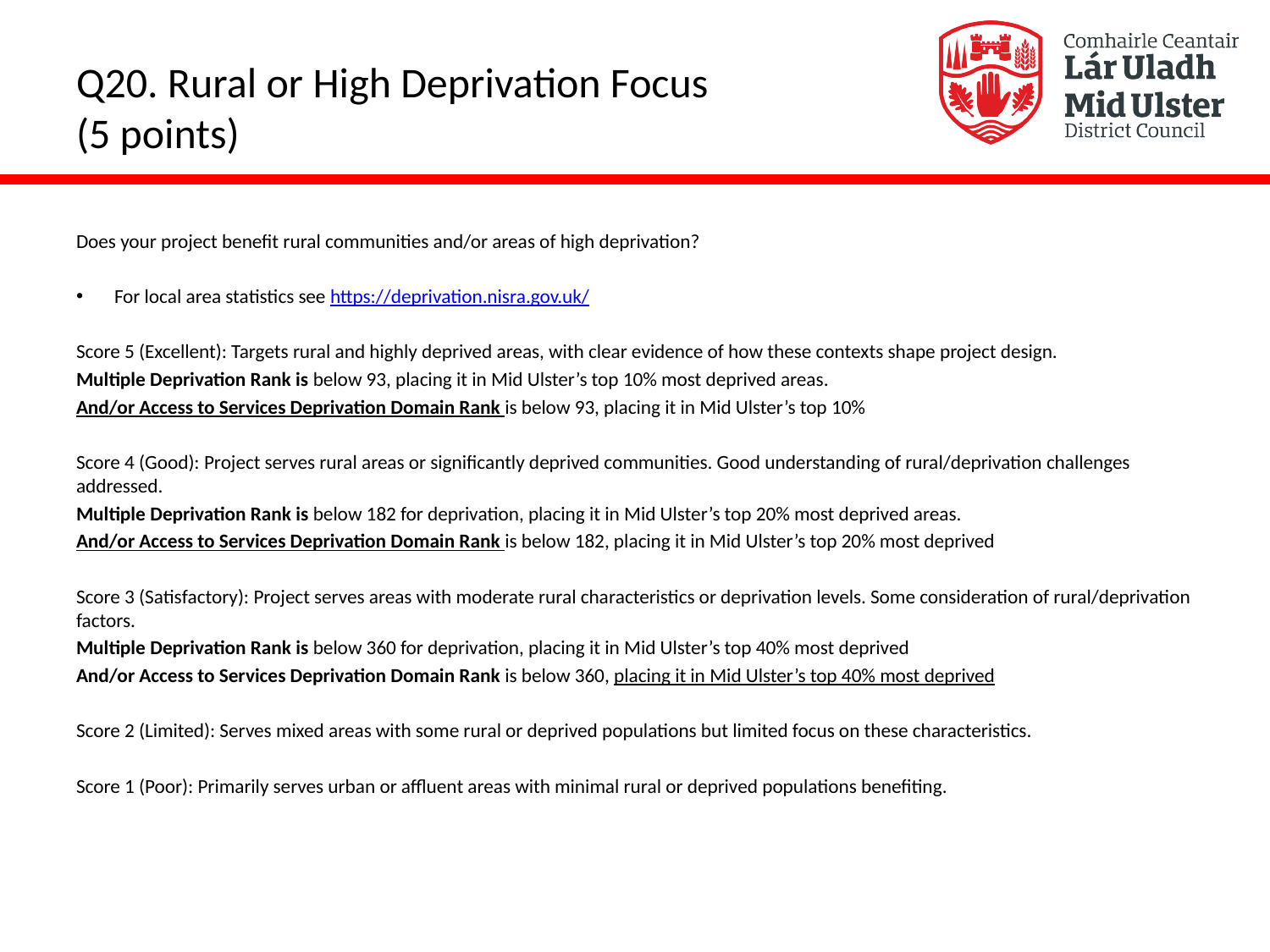

# Q20. Rural or High Deprivation Focus (5 points)
Does your project benefit rural communities and/or areas of high deprivation?

For local area statistics see https://deprivation.nisra.gov.uk/

Score 5 (Excellent): Targets rural and highly deprived areas, with clear evidence of how these contexts shape project design.
Multiple Deprivation Rank is below 93, placing it in Mid Ulster’s top 10% most deprived areas.
And/or Access to Services Deprivation Domain Rank is below 93, placing it in Mid Ulster’s top 10%

Score 4 (Good): Project serves rural areas or significantly deprived communities. Good understanding of rural/deprivation challenges addressed.
Multiple Deprivation Rank is below 182 for deprivation, placing it in Mid Ulster’s top 20% most deprived areas.
And/or Access to Services Deprivation Domain Rank is below 182, placing it in Mid Ulster’s top 20% most deprived

Score 3 (Satisfactory): Project serves areas with moderate rural characteristics or deprivation levels. Some consideration of rural/deprivation factors.
Multiple Deprivation Rank is below 360 for deprivation, placing it in Mid Ulster’s top 40% most deprived
And/or Access to Services Deprivation Domain Rank is below 360, placing it in Mid Ulster’s top 40% most deprived

Score 2 (Limited): Serves mixed areas with some rural or deprived populations but limited focus on these characteristics.

Score 1 (Poor): Primarily serves urban or affluent areas with minimal rural or deprived populations benefiting.